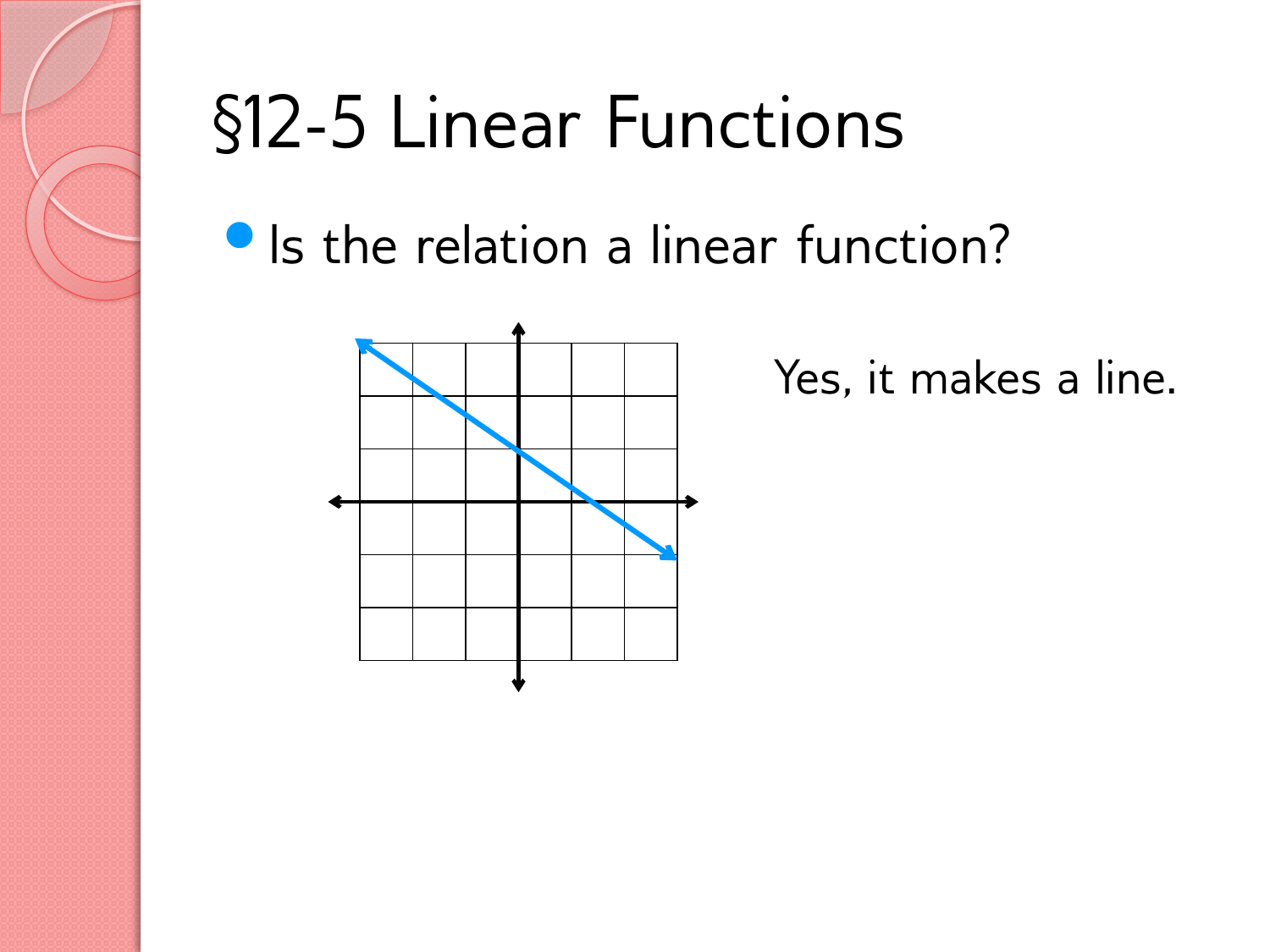

# §12-5 Linear Functions
Is the relation a linear function?

Yes, it makes a line.
|  |  |  |  |  |  |
| --- | --- | --- | --- | --- | --- |
|  |  |  |  |  |  |
|  |  |  |  |  |  |
|  |  |  |  |  |  |
|  |  |  |  |  |  |
|  |  |  |  |  |  |